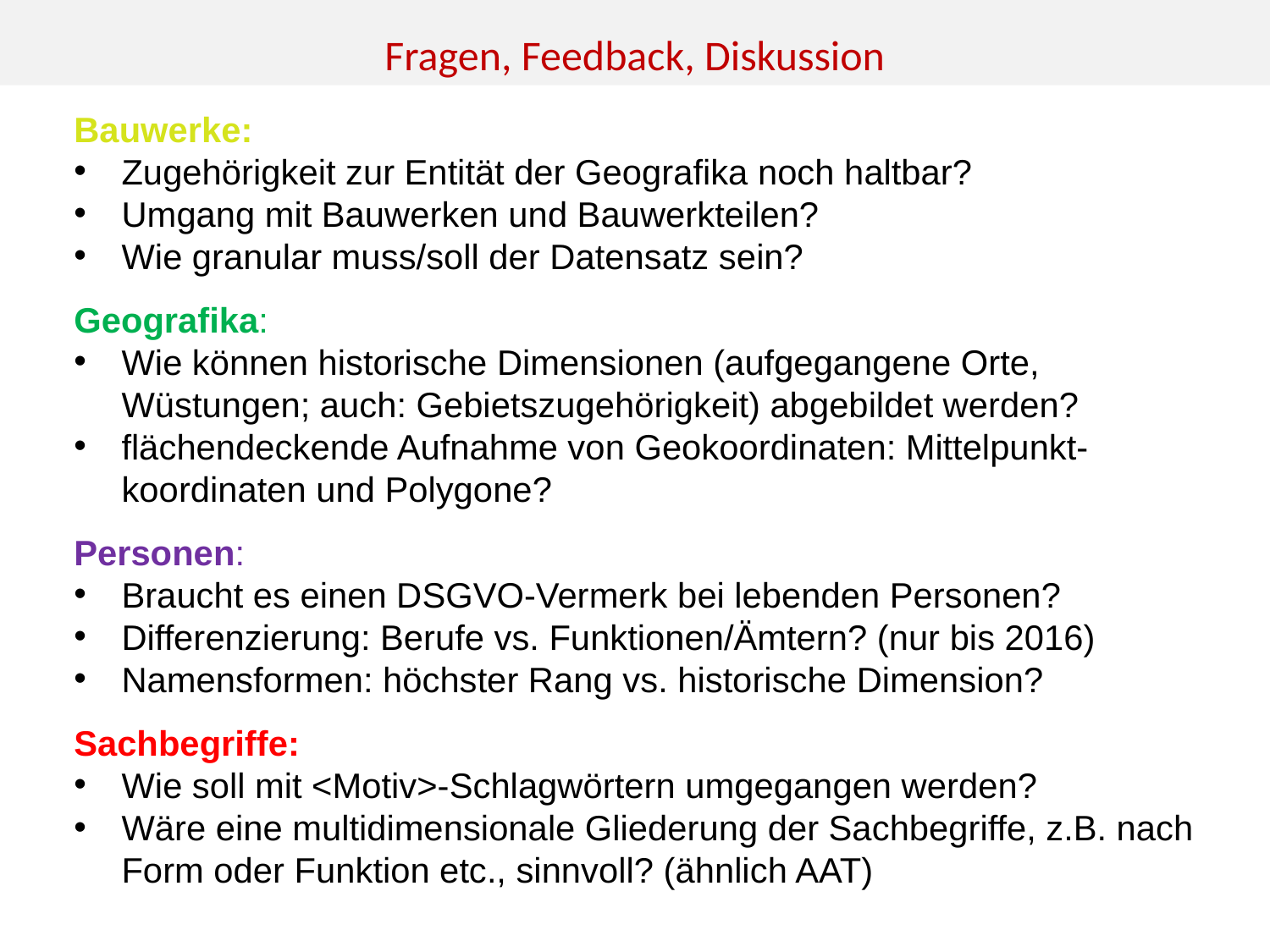

Fragen, Feedback, Diskussion
Bauwerke:
Zugehörigkeit zur Entität der Geografika noch haltbar?
Umgang mit Bauwerken und Bauwerkteilen?
Wie granular muss/soll der Datensatz sein?

Geografika:
Wie können historische Dimensionen (aufgegangene Orte, Wüstungen; auch: Gebietszugehörigkeit) abgebildet werden?
flächendeckende Aufnahme von Geokoordinaten: Mittelpunkt-koordinaten und Polygone?

Personen:
Braucht es einen DSGVO-Vermerk bei lebenden Personen?
Differenzierung: Berufe vs. Funktionen/Ämtern? (nur bis 2016)
Namensformen: höchster Rang vs. historische Dimension?

Sachbegriffe:
Wie soll mit <Motiv>-Schlagwörtern umgegangen werden?
Wäre eine multidimensionale Gliederung der Sachbegriffe, z.B. nach Form oder Funktion etc., sinnvoll? (ähnlich AAT)